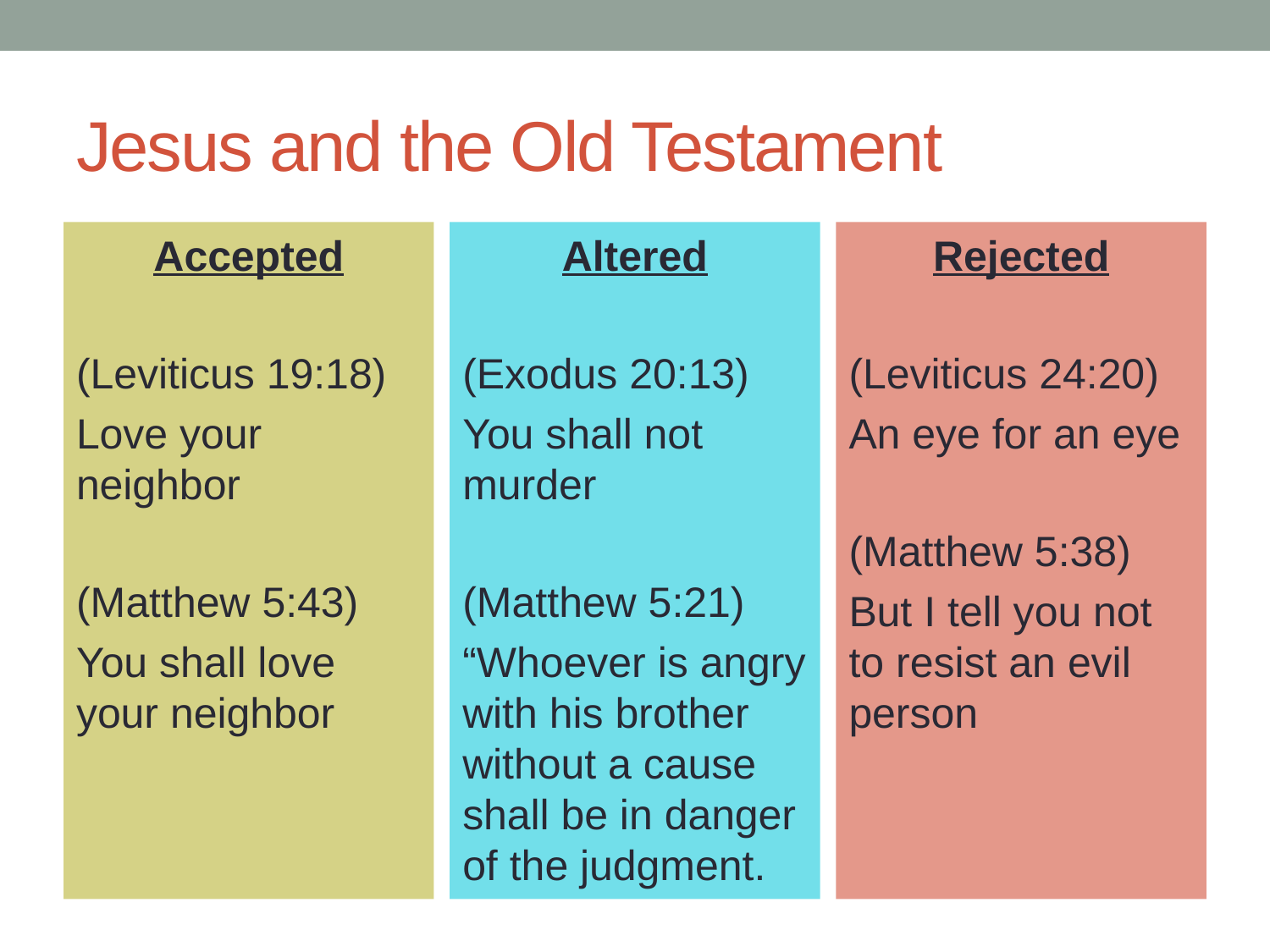

# Jesus and the Old Testament
Accepted

(Leviticus 19:18)
Love your neighbor

(Matthew 5:43)
You shall love your neighbor
Altered

(Exodus 20:13)
You shall not murder

(Matthew 5:21)
“Whoever is angry with his brother without a cause shall be in danger of the judgment.
Rejected

(Leviticus 24:20)
An eye for an eye

(Matthew 5:38)
But I tell you not to resist an evil person